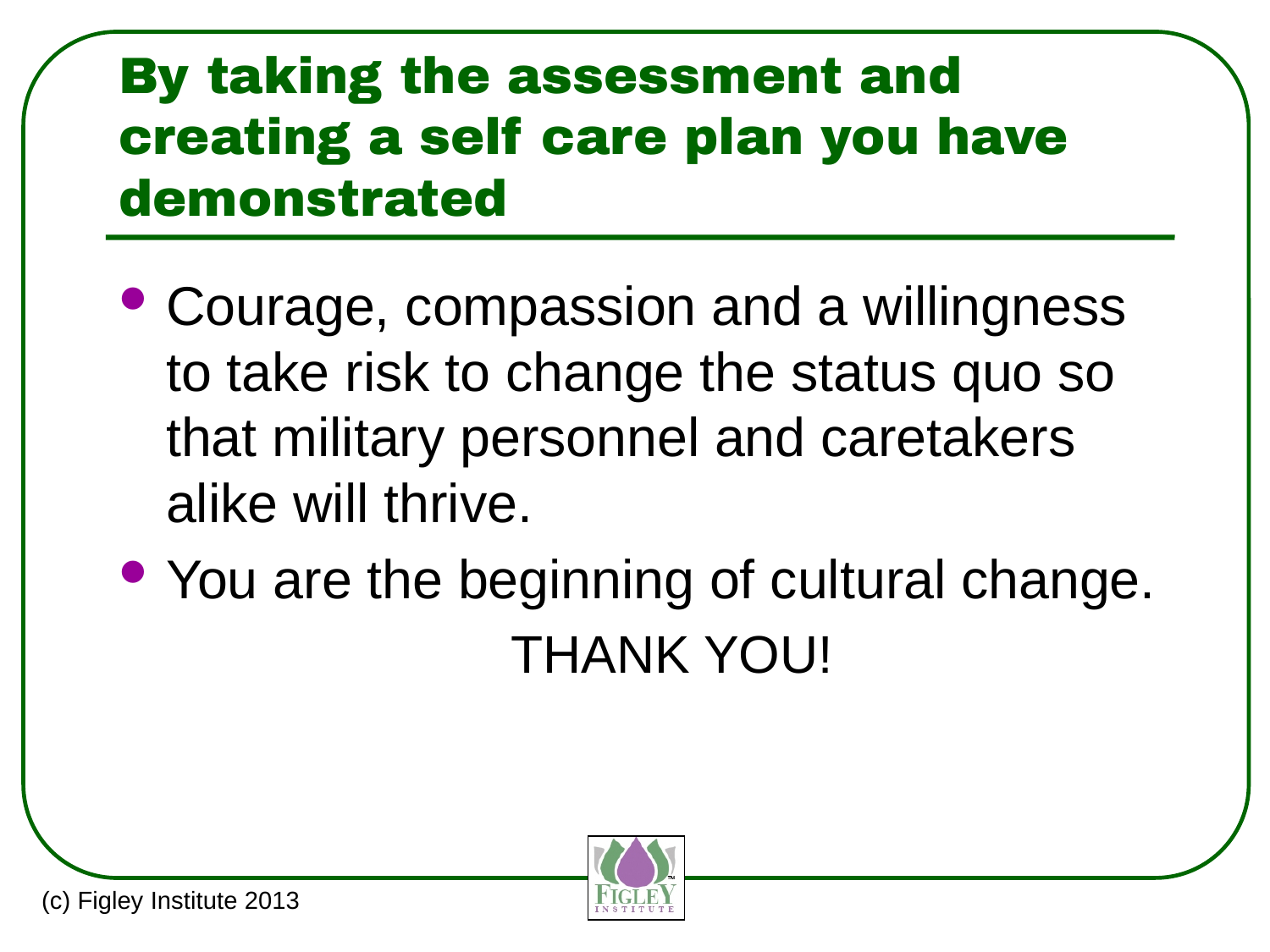

# By taking the assessment and creating a self care plan you have demonstrated
Courage, compassion and a willingness to take risk to change the status quo so that military personnel and caretakers alike will thrive.
You are the beginning of cultural change.
THANK YOU!
(c) Figley Institute 2013